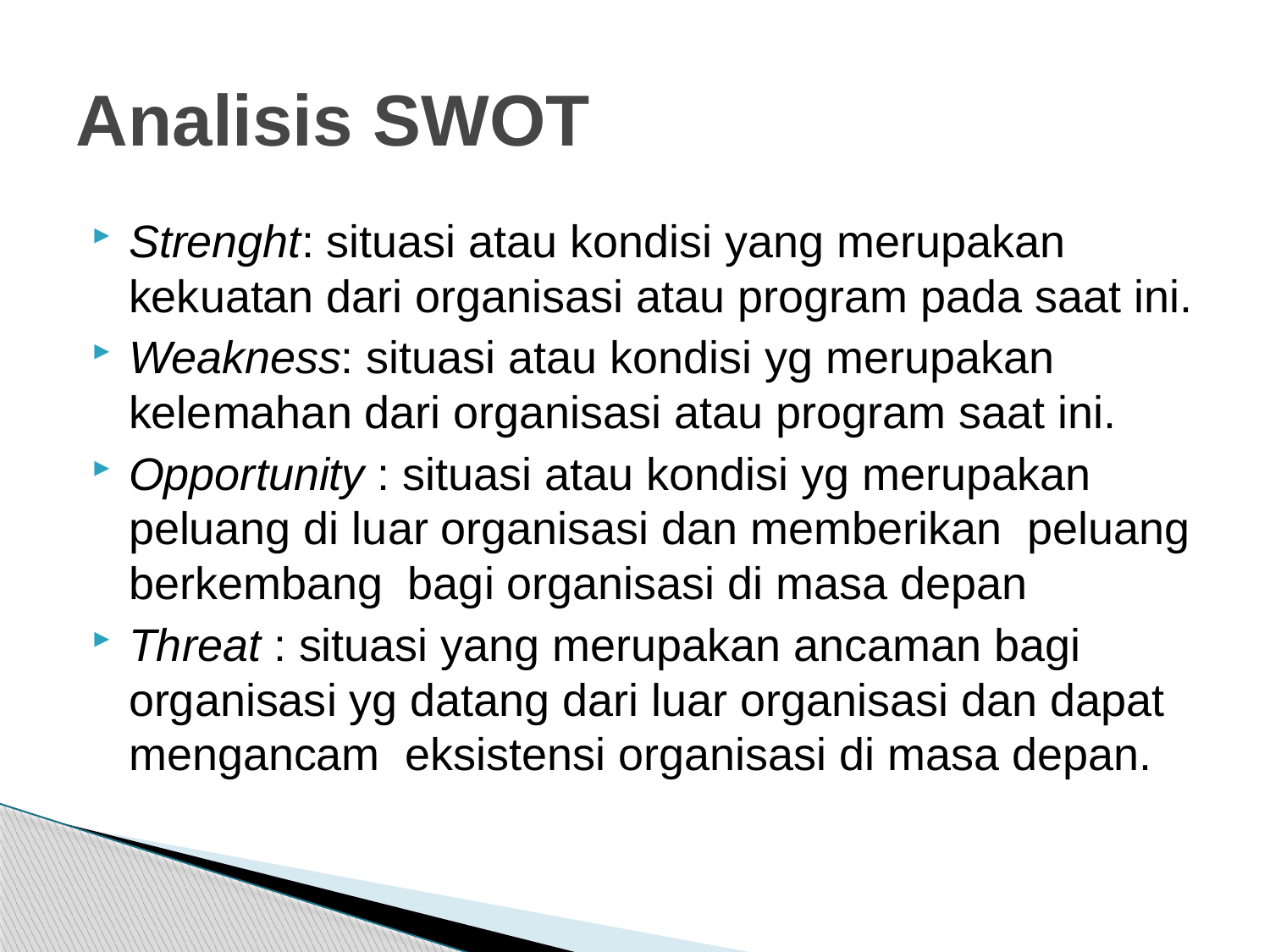

# Analisis SWOT
Strenght: situasi atau kondisi yang merupakan kekuatan dari organisasi atau program pada saat ini.
Weakness: situasi atau kondisi yg merupakan kelemahan dari organisasi atau program saat ini.
Opportunity : situasi atau kondisi yg merupakan peluang di luar organisasi dan memberikan  peluang berkembang  bagi organisasi di masa depan
Threat : situasi yang merupakan ancaman bagi organisasi yg datang dari luar organisasi dan dapat mengancam  eksistensi organisasi di masa depan.